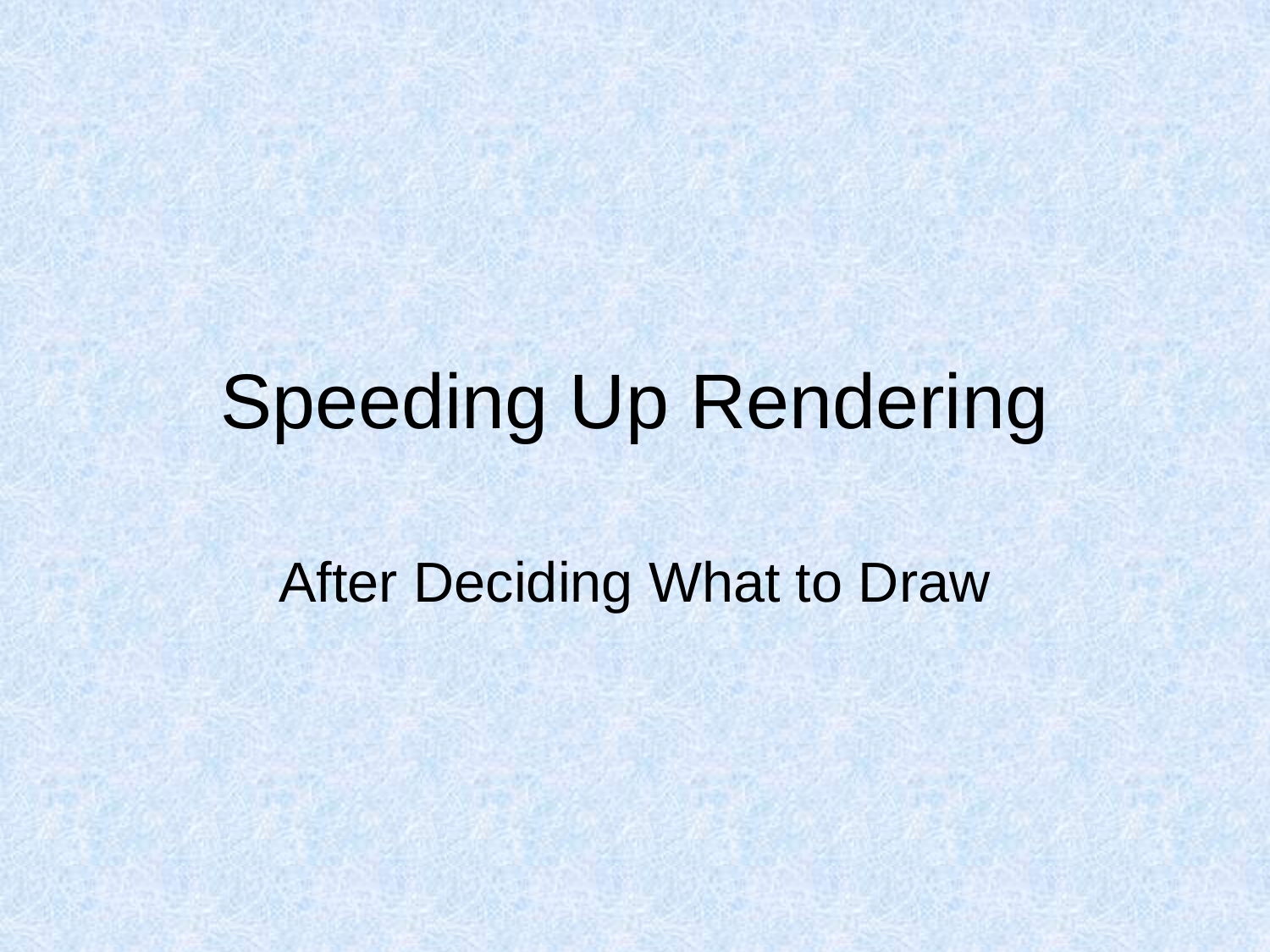

# Speeding Up Rendering
After Deciding What to Draw